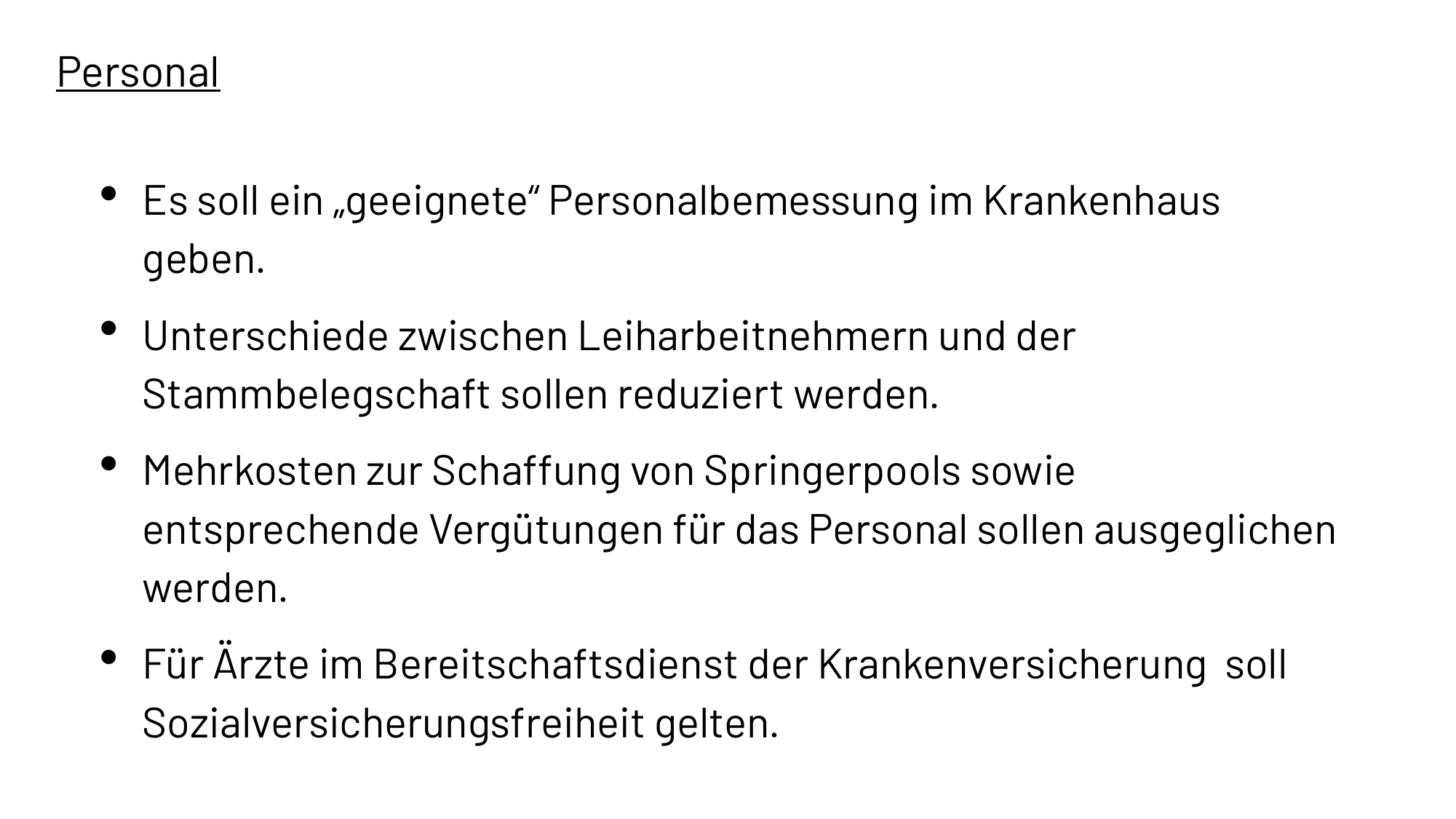

# Personal
Es soll ein „geeignete“ Personalbemessung im Krankenhaus geben.
Unterschiede zwischen Leiharbeitnehmern und der Stammbelegschaft sollen reduziert werden.
Mehrkosten zur Schaffung von Springerpools sowie entsprechende Vergütungen für das Personal sollen ausgeglichen werden.
Für Ärzte im Bereitschaftsdienst der Krankenversicherung  soll Sozialversicherungsfreiheit gelten.